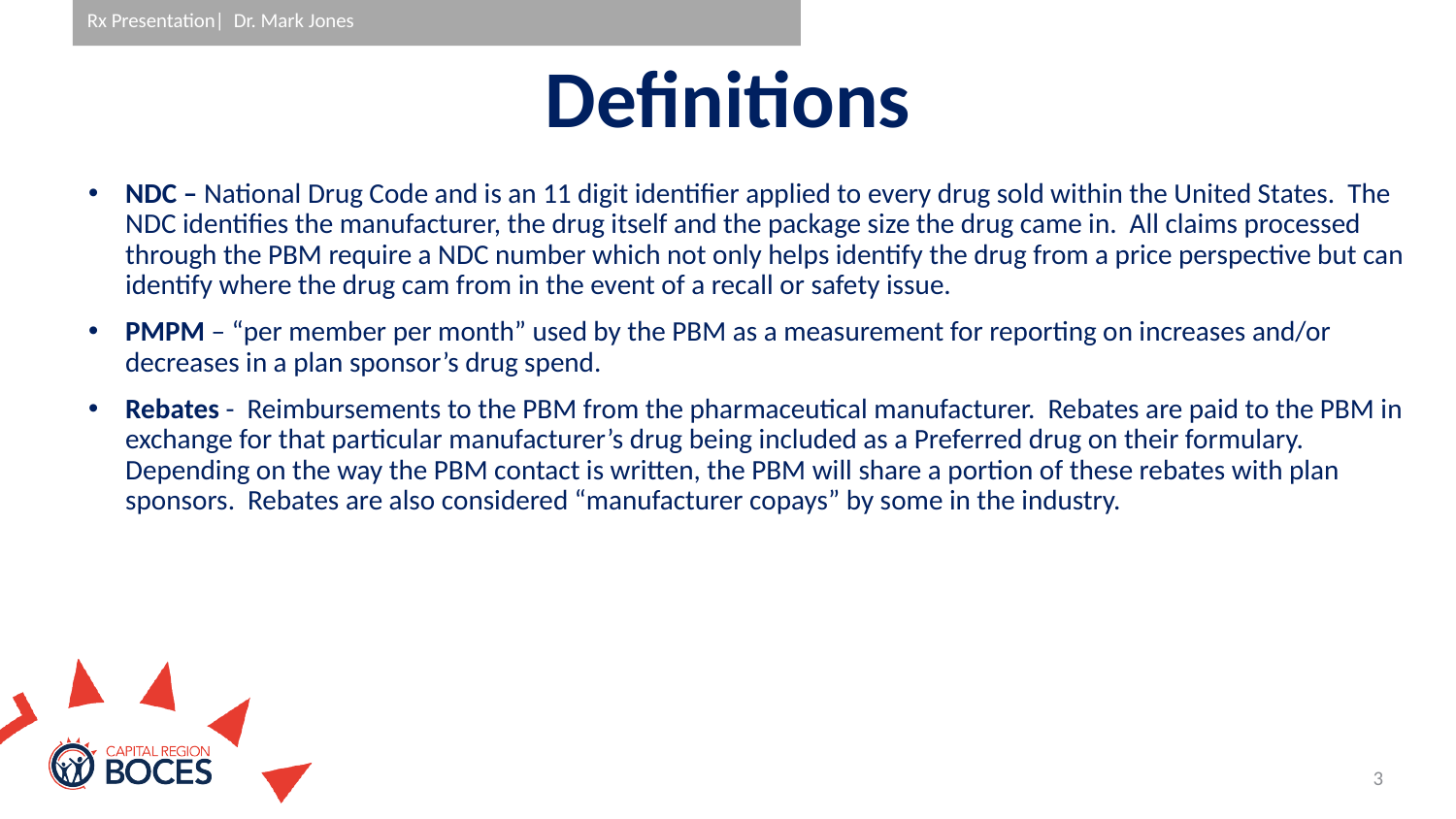

# Definitions
NDC – National Drug Code and is an 11 digit identifier applied to every drug sold within the United States.  The NDC identifies the manufacturer, the drug itself and the package size the drug came in.  All claims processed through the PBM require a NDC number which not only helps identify the drug from a price perspective but can identify where the drug cam from in the event of a recall or safety issue.
PMPM – “per member per month” used by the PBM as a measurement for reporting on increases and/or decreases in a plan sponsor’s drug spend.
Rebates -  Reimbursements to the PBM from the pharmaceutical manufacturer.  Rebates are paid to the PBM in exchange for that particular manufacturer’s drug being included as a Preferred drug on their formulary.  Depending on the way the PBM contact is written, the PBM will share a portion of these rebates with plan sponsors.  Rebates are also considered “manufacturer copays” by some in the industry.
3